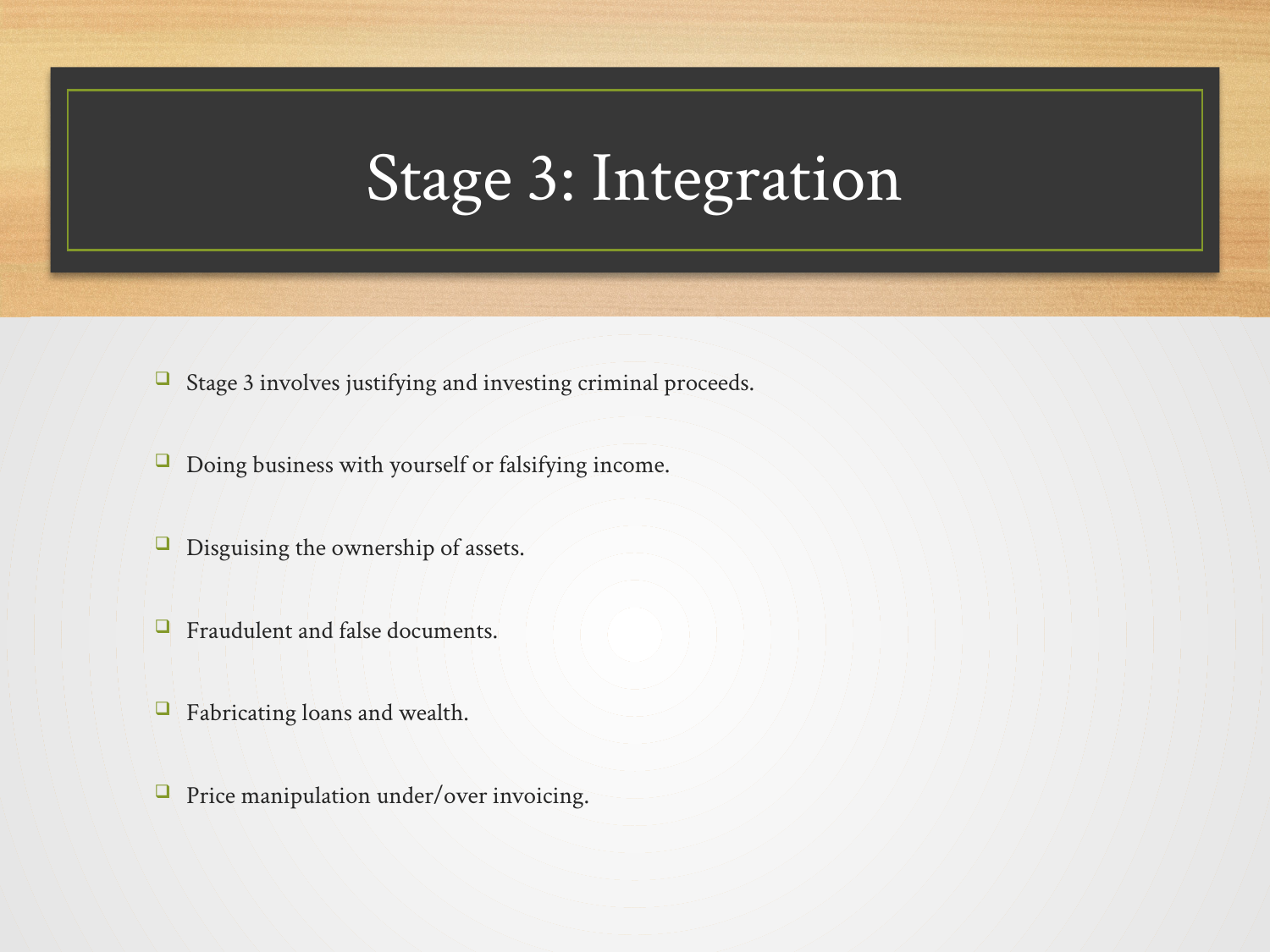

# Stage 3: Integration

Stage 3 involves justifying and investing criminal proceeds.

Doing business with yourself or falsifying income.

Disguising the ownership of assets.

Fraudulent and false documents.

Fabricating loans and wealth.

Price manipulation under/over invoicing.